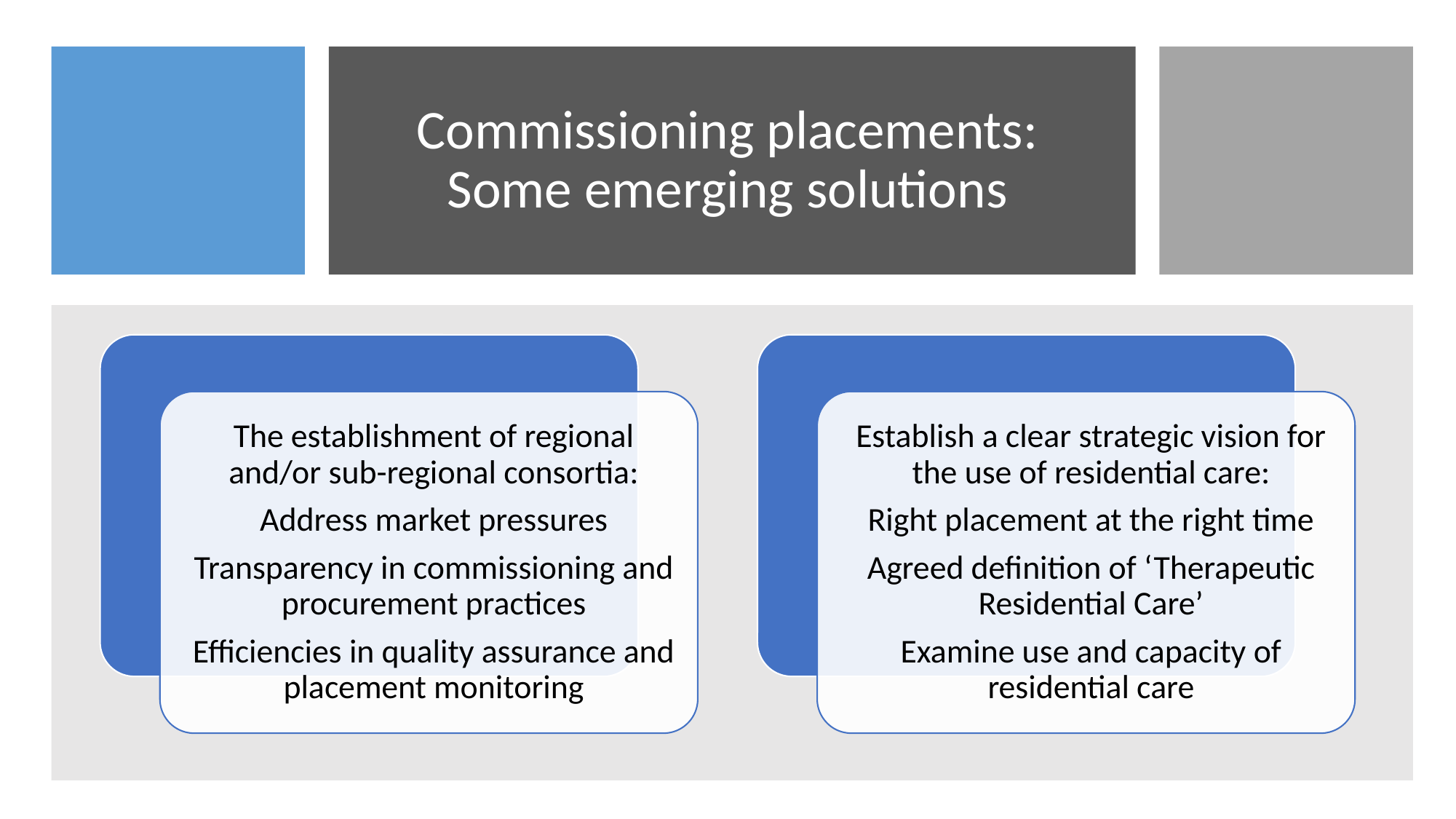

# Commissioning placements: Some emerging solutions
The establishment of regional and/or sub-regional consortia:
Address market pressures
Transparency in commissioning and procurement practices
Efficiencies in quality assurance and placement monitoring
Establish a clear strategic vision for the use of residential care:
Right placement at the right time
Agreed definition of ‘Therapeutic Residential Care’
Examine use and capacity of residential care